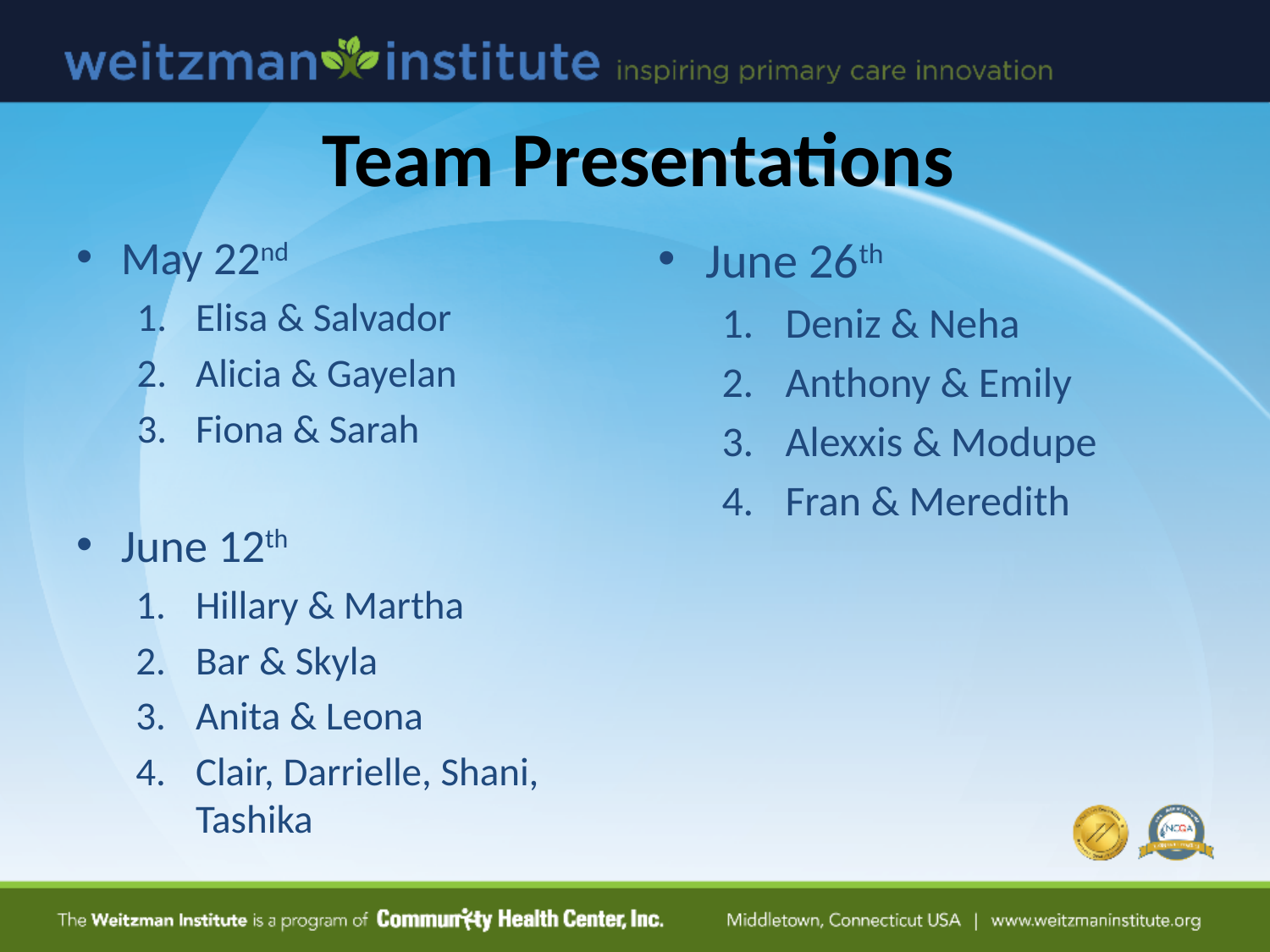

Team Presentations
May 22nd
Elisa & Salvador
Alicia & Gayelan
Fiona & Sarah

June 12th
Hillary & Martha
Bar & Skyla
Anita & Leona
Clair, Darrielle, Shani, Tashika
June 26th
Deniz & Neha
Anthony & Emily
Alexxis & Modupe
Fran & Meredith